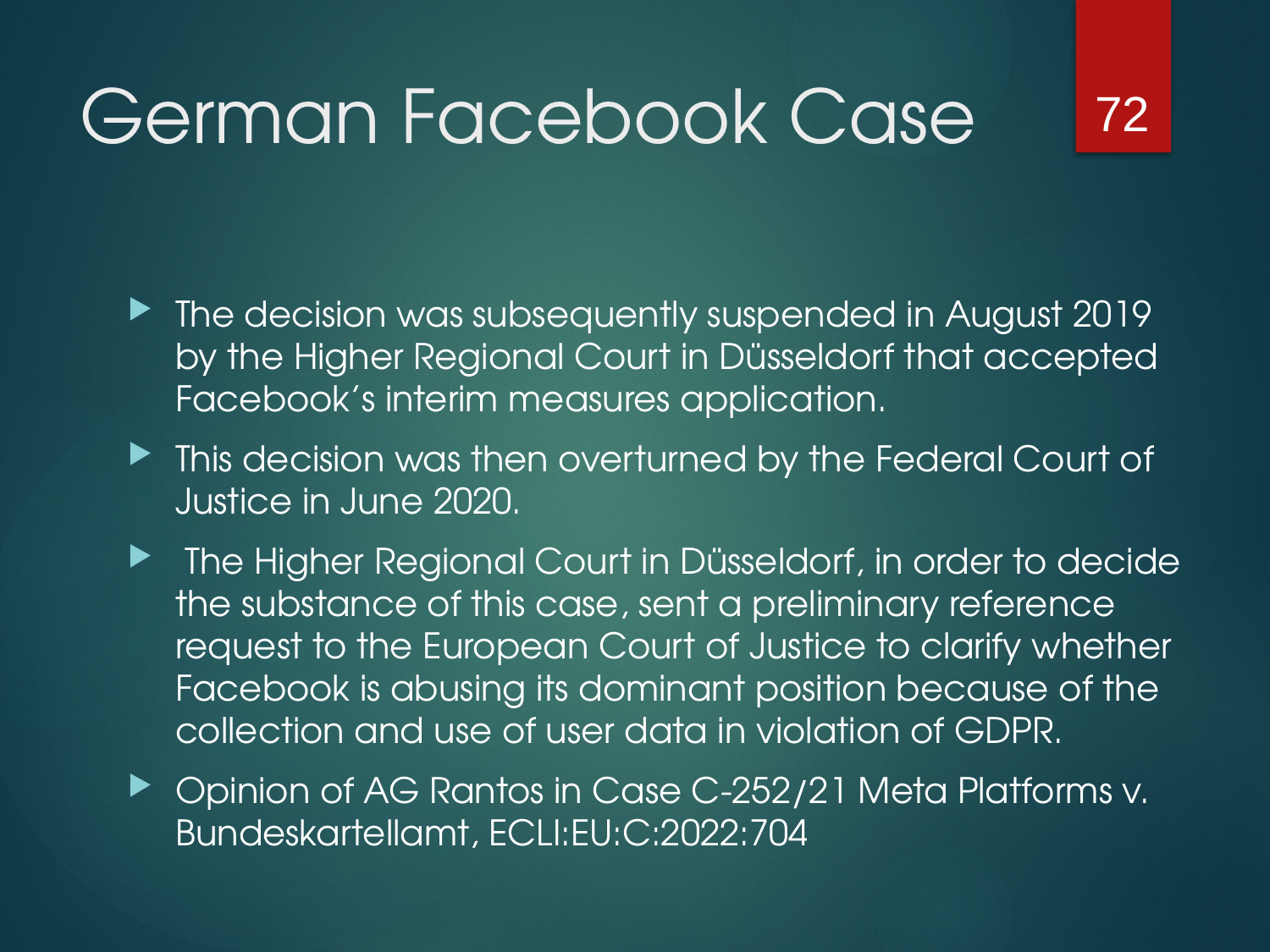

72
# German Facebook Case
The decision was subsequently suspended in August 2019 by the Higher Regional Court in Düsseldorf that accepted Facebook’s interim measures application.
This decision was then overturned by the Federal Court of Justice in June 2020.
 The Higher Regional Court in Düsseldorf, in order to decide the substance of this case, sent a preliminary reference request to the European Court of Justice to clarify whether Facebook is abusing its dominant position because of the collection and use of user data in violation of GDPR.
Opinion of AG Rantos in Case C-252/21 Meta Platforms v. Bundeskartellamt, ECLI:EU:C:2022:704